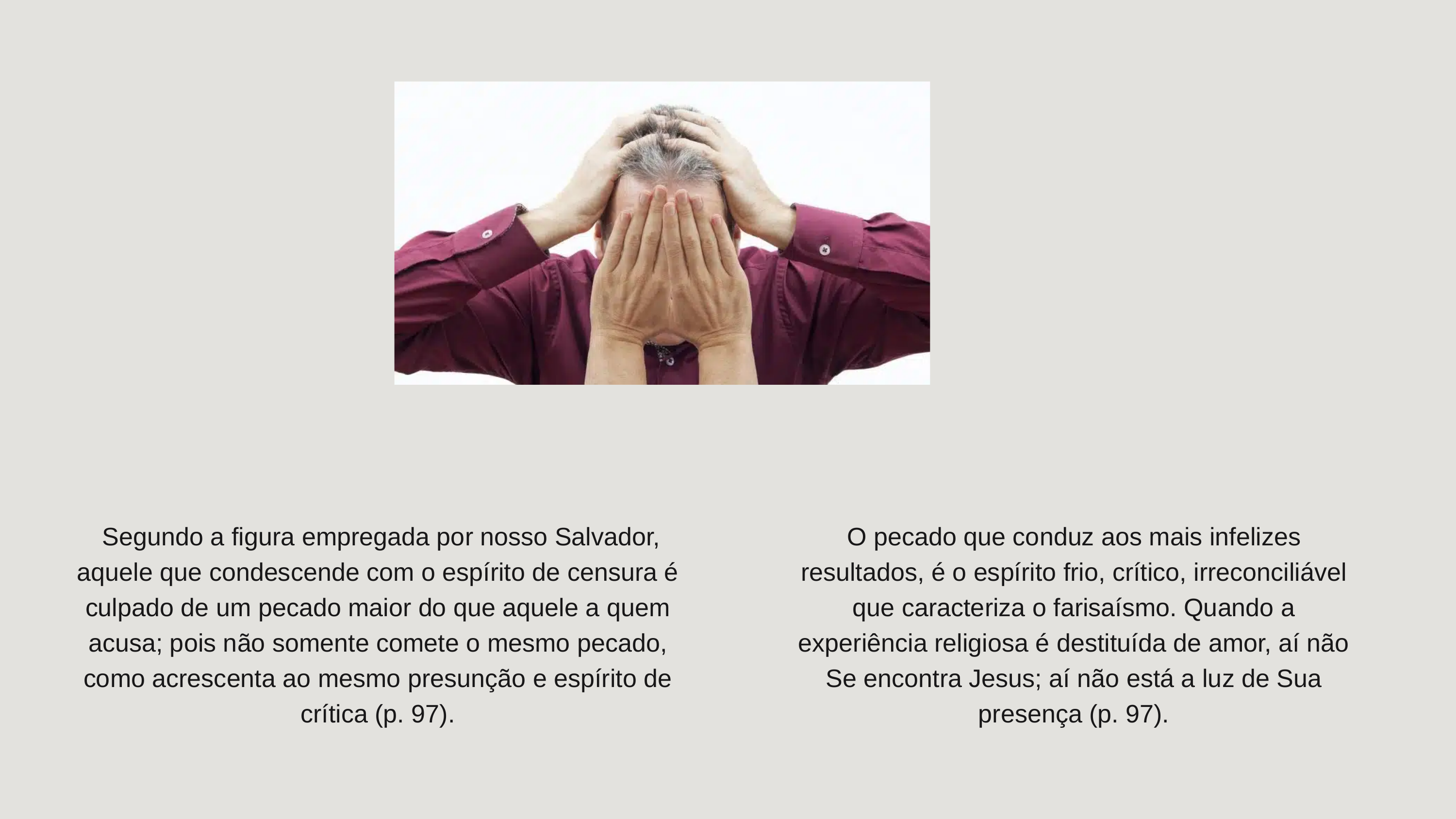

Segundo a figura empregada por nosso Salvador, aquele que condescende com o espírito de censura é culpado de um pecado maior do que aquele a quem acusa; pois não somente comete o mesmo pecado, como acrescenta ao mesmo presunção e espírito de crítica (p. 97).
O pecado que conduz aos mais infelizes resultados, é o espírito frio, crítico, irreconciliável que caracteriza o farisaísmo. Quando a experiência religiosa é destituída de amor, aí não Se encontra Jesus; aí não está a luz de Sua presença (p. 97).